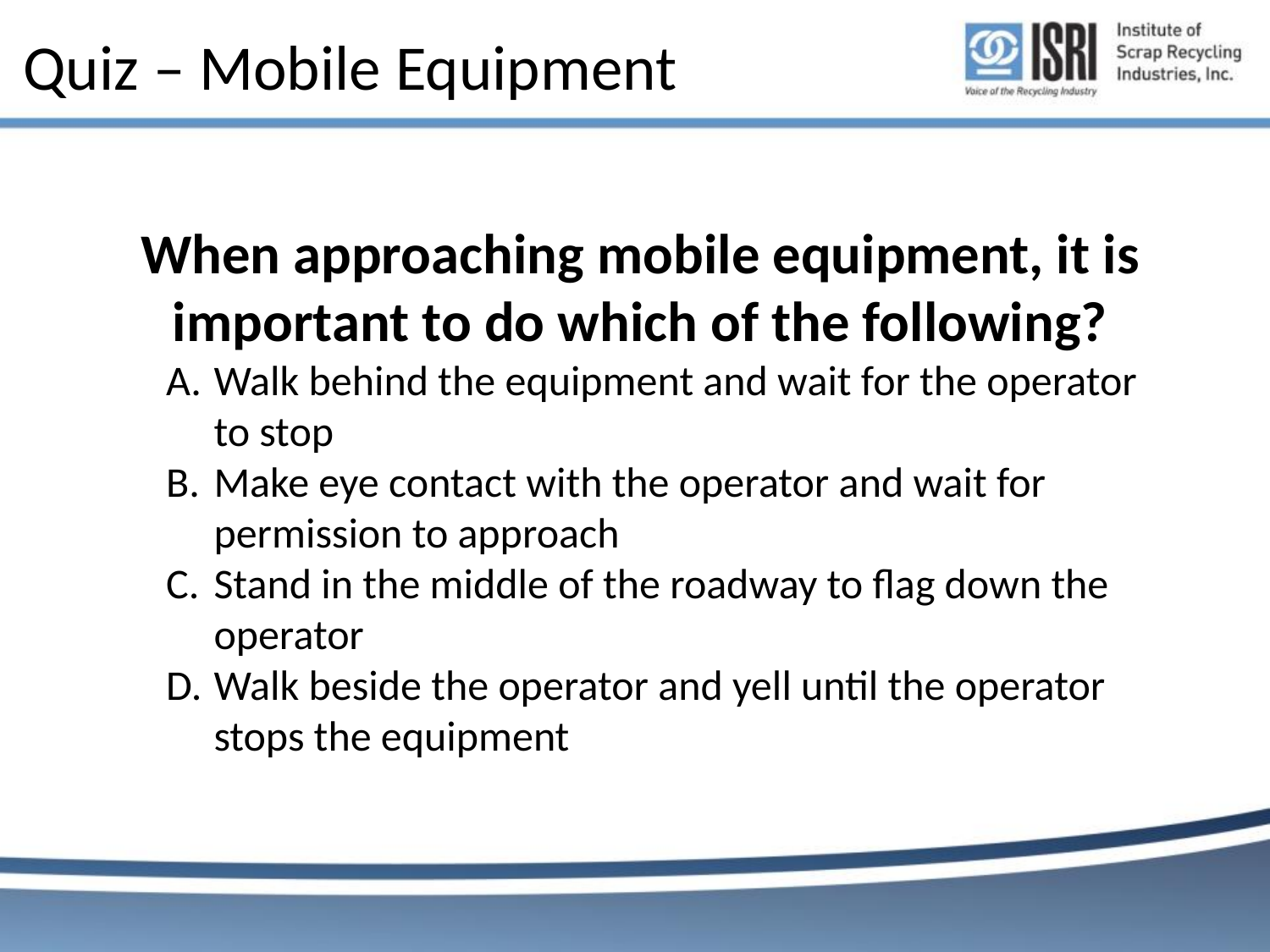

# Quiz – Mobile Equipment
When approaching mobile equipment, it is important to do which of the following?
Walk behind the equipment and wait for the operator to stop
Make eye contact with the operator and wait for permission to approach
Stand in the middle of the roadway to flag down the operator
Walk beside the operator and yell until the operator stops the equipment